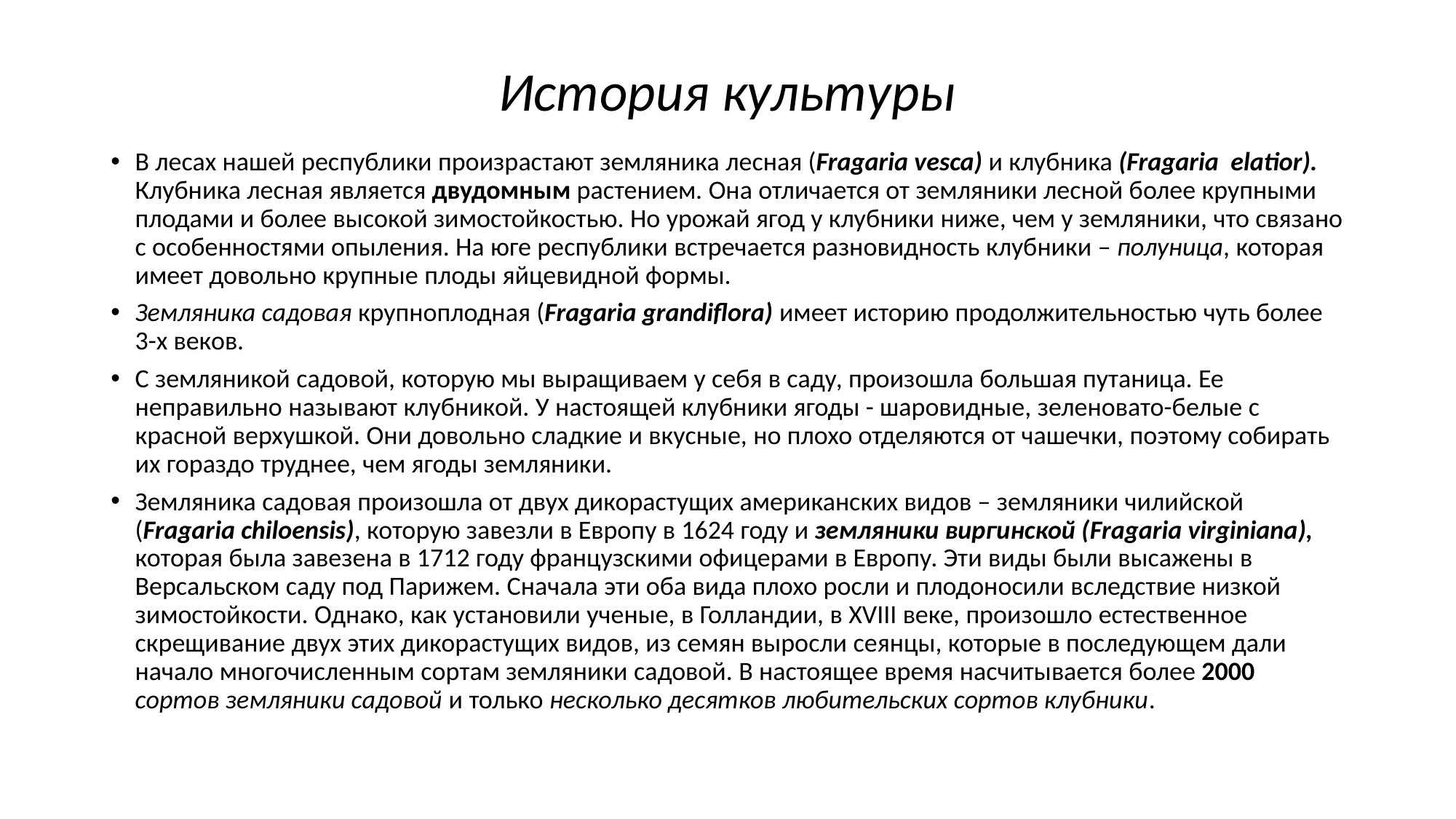

# История культуры
В лесах нашей республики произрастают земляника лесная (Fragaria vesca) и клубника (Fragaria  elatior). Клубника лесная является двудомным растением. Она отличается от земляники лесной более крупными плодами и более высокой зимостойкостью. Но урожай ягод у клубники ниже, чем у земляники, что связано с особенностями опыления. На юге республики встречается разновидность клубники – полуница, которая имеет довольно крупные плоды яйцевидной формы.
Земляника садовая крупноплодная (Fragaria grandiflora) имеет историю продолжительностью чуть более 3-х веков.
С земляникой садовой, которую мы выращиваем у себя в саду, произошла большая путаница. Ее неправильно называют клубникой. У настоящей клубники ягоды - шаровидные, зеленовато-белые с красной верхушкой. Они довольно сладкие и вкусные, но плохо отделяются от чашечки, поэтому собирать их гораздо труднее, чем ягоды земляники.
Земляника садовая произошла от двух дикорастущих американских видов – земляники чилийской (Fragaria chiloensis), которую завезли в Европу в 1624 году и земляники виргинской (Fragaria virginiana), которая была завезена в 1712 году французскими офицерами в Европу. Эти виды были высажены в Версальском саду под Парижем. Сначала эти оба вида плохо росли и плодоносили вследствие низкой зимостойкости. Однако, как установили ученые, в Голландии, в XVIII веке, произошло естественное скрещивание двух этих дикорастущих видов, из семян выросли сеянцы, которые в последующем дали начало многочисленным сортам земляники садовой. В настоящее время насчитывается более 2000 сортов земляники садовой и только несколько десятков любительских сортов клубники.